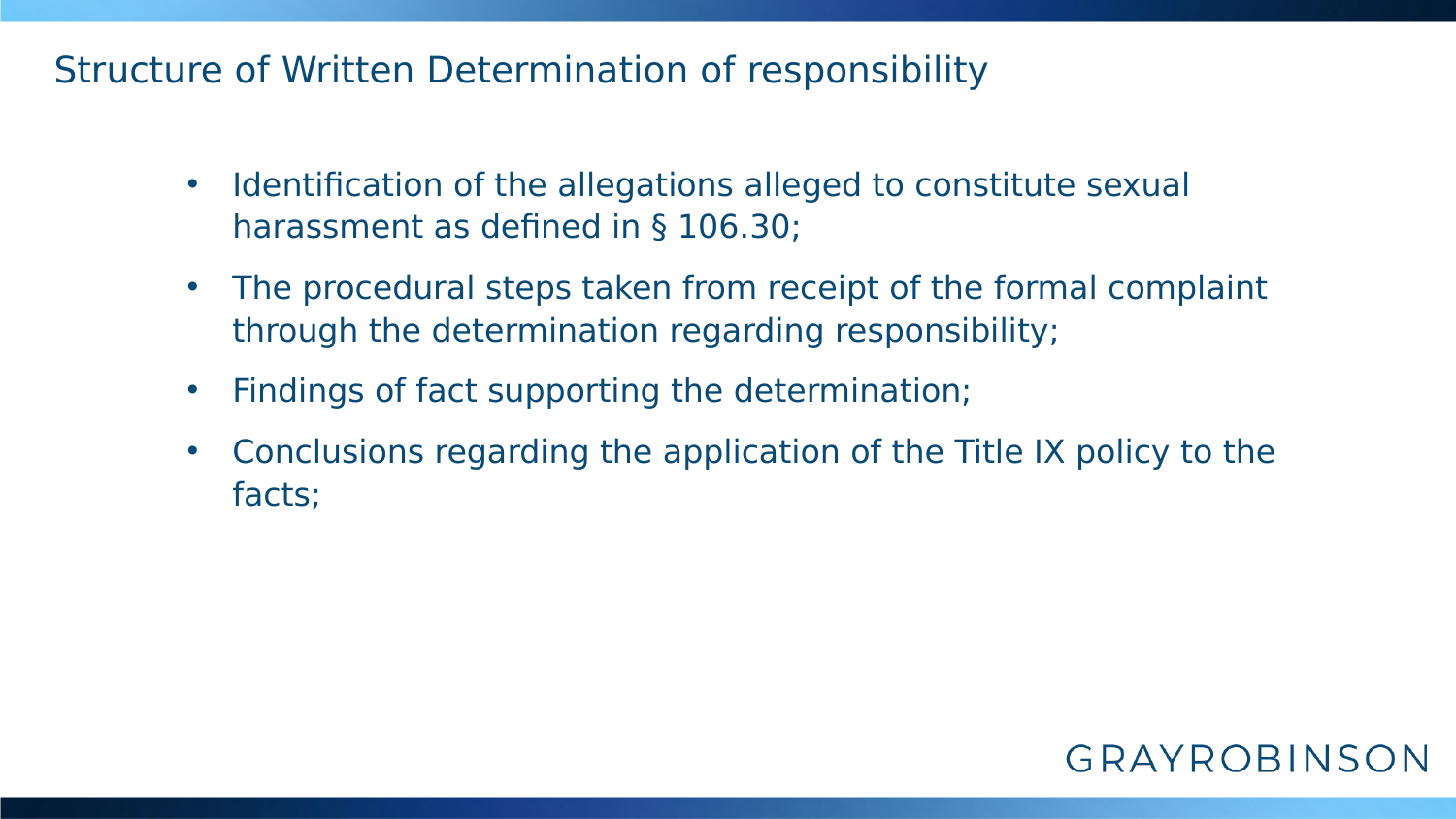

# Structure of Written Determination of responsibility
Identification of the allegations alleged to constitute sexual harassment as defined in § 106.30;
The procedural steps taken from receipt of the formal complaint through the determination regarding responsibility;
Findings of fact supporting the determination;
Conclusions regarding the application of the Title IX policy to the facts;